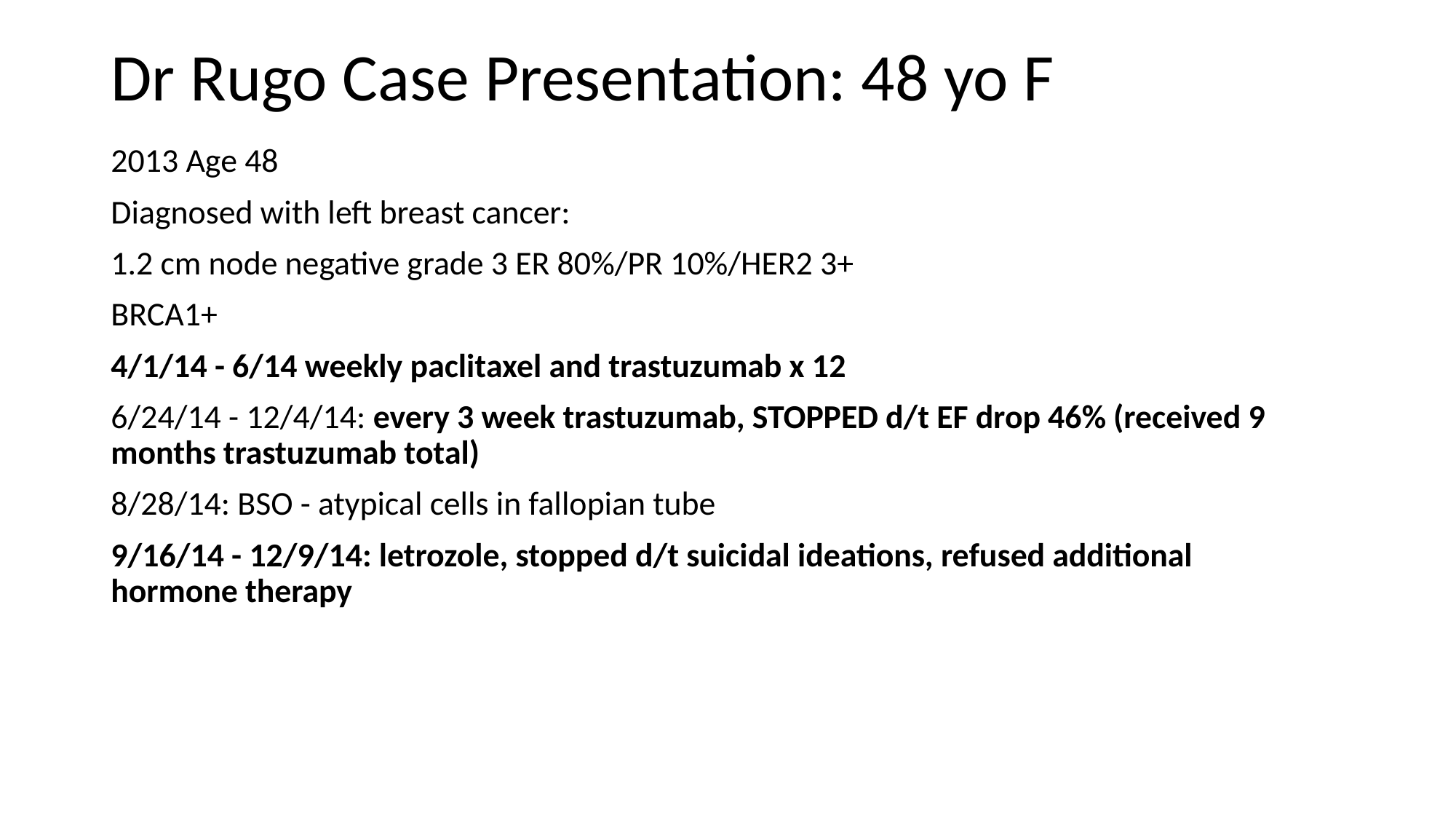

# Dr Rugo Case Presentation: 48 yo F
2013 Age 48
Diagnosed with left breast cancer:
1.2 cm node negative grade 3 ER 80%/PR 10%/HER2 3+
BRCA1+
4/1/14 - 6/14 weekly paclitaxel and trastuzumab x 12
6/24/14 - 12/4/14: every 3 week trastuzumab, STOPPED d/t EF drop 46% (received 9 months trastuzumab total)
8/28/14: BSO - atypical cells in fallopian tube
9/16/14 - 12/9/14: letrozole, stopped d/t suicidal ideations, refused additional hormone therapy